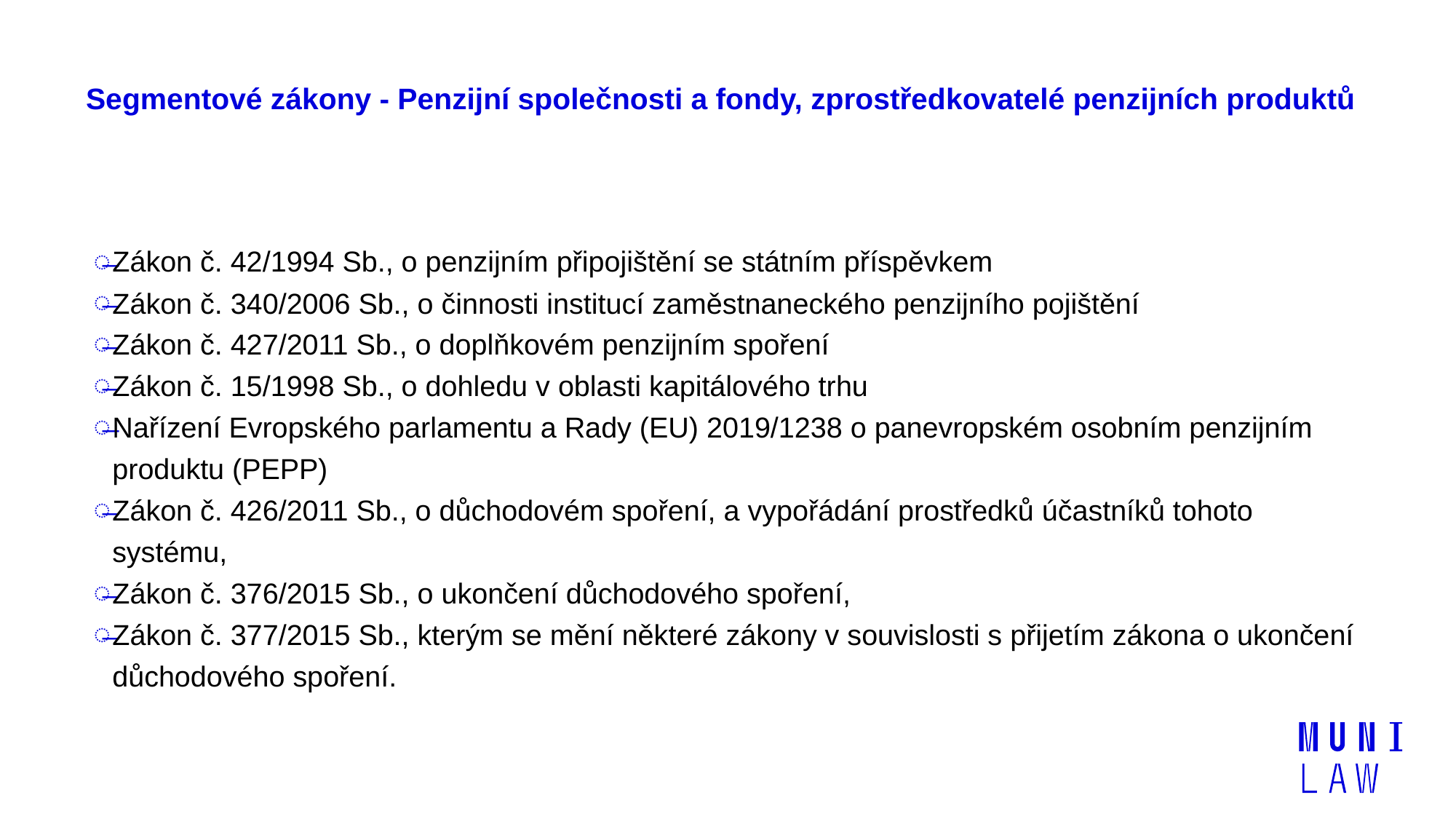

# Segmentové zákony - Penzijní společnosti a fondy, zprostředkovatelé penzijních produktů

Zákon č. 42/1994 Sb., o penzijním připojištění se státním příspěvkem
Zákon č. 340/2006 Sb., o činnosti institucí zaměstnaneckého penzijního pojištění
Zákon č. 427/2011 Sb., o doplňkovém penzijním spoření
Zákon č. 15/1998 Sb., o dohledu v oblasti kapitálového trhu
Nařízení Evropského parlamentu a Rady (EU) 2019/1238 o panevropském osobním penzijním produktu (PEPP)
Zákon č. 426/2011 Sb., o důchodovém spoření, a vypořádání prostředků účastníků tohoto systému,
Zákon č. 376/2015 Sb., o ukončení důchodového spoření,
Zákon č. 377/2015 Sb., kterým se mění některé zákony v souvislosti s přijetím zákona o ukončení důchodového spoření.